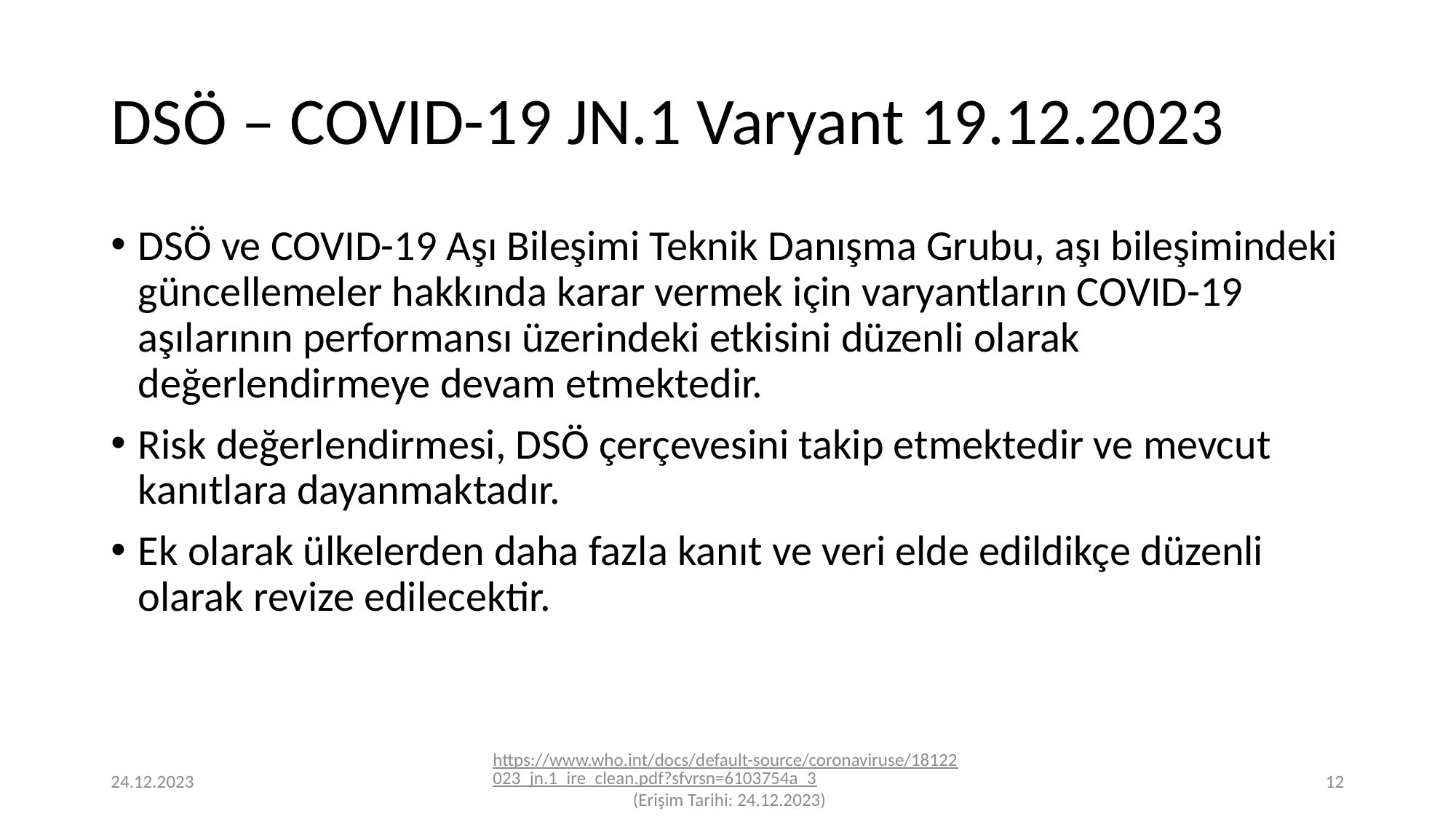

# DSÖ – COVID-19 JN.1 Varyant 19.12.2023
DSÖ ve COVID-19 Aşı Bileşimi Teknik Danışma Grubu, aşı bileşimindeki güncellemeler hakkında karar vermek için varyantların COVID-19 aşılarının performansı üzerindeki etkisini düzenli olarak değerlendirmeye devam etmektedir.
Risk değerlendirmesi, DSÖ çerçevesini takip etmektedir ve mevcut kanıtlara dayanmaktadır.
Ek olarak ülkelerden daha fazla kanıt ve veri elde edildikçe düzenli olarak revize edilecektir.
24.12.2023
https://www.who.int/docs/default-source/coronaviruse/18122023_jn.1_ire_clean.pdf?sfvrsn=6103754a_3 (Erişim Tarihi: 24.12.2023)

12